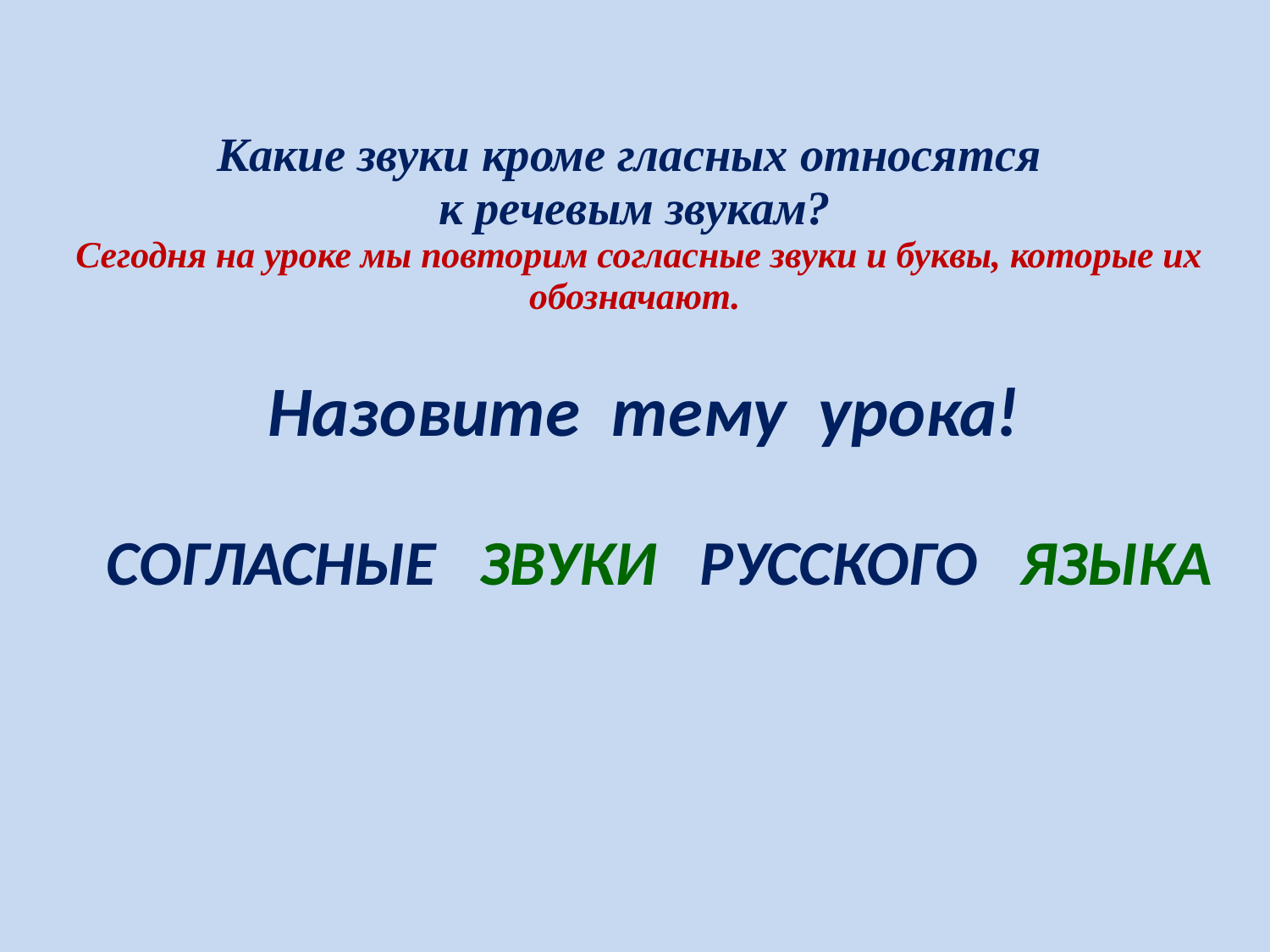

# Какие звуки кроме гласных относятся к речевым звукам? Сегодня на уроке мы повторим согласные звуки и буквы, которые их обозначают.
 Назовите  тему  урока!
СОГЛАСНЫЕ   ЗВУКИ   РУССКОГО   ЯЗЫКА